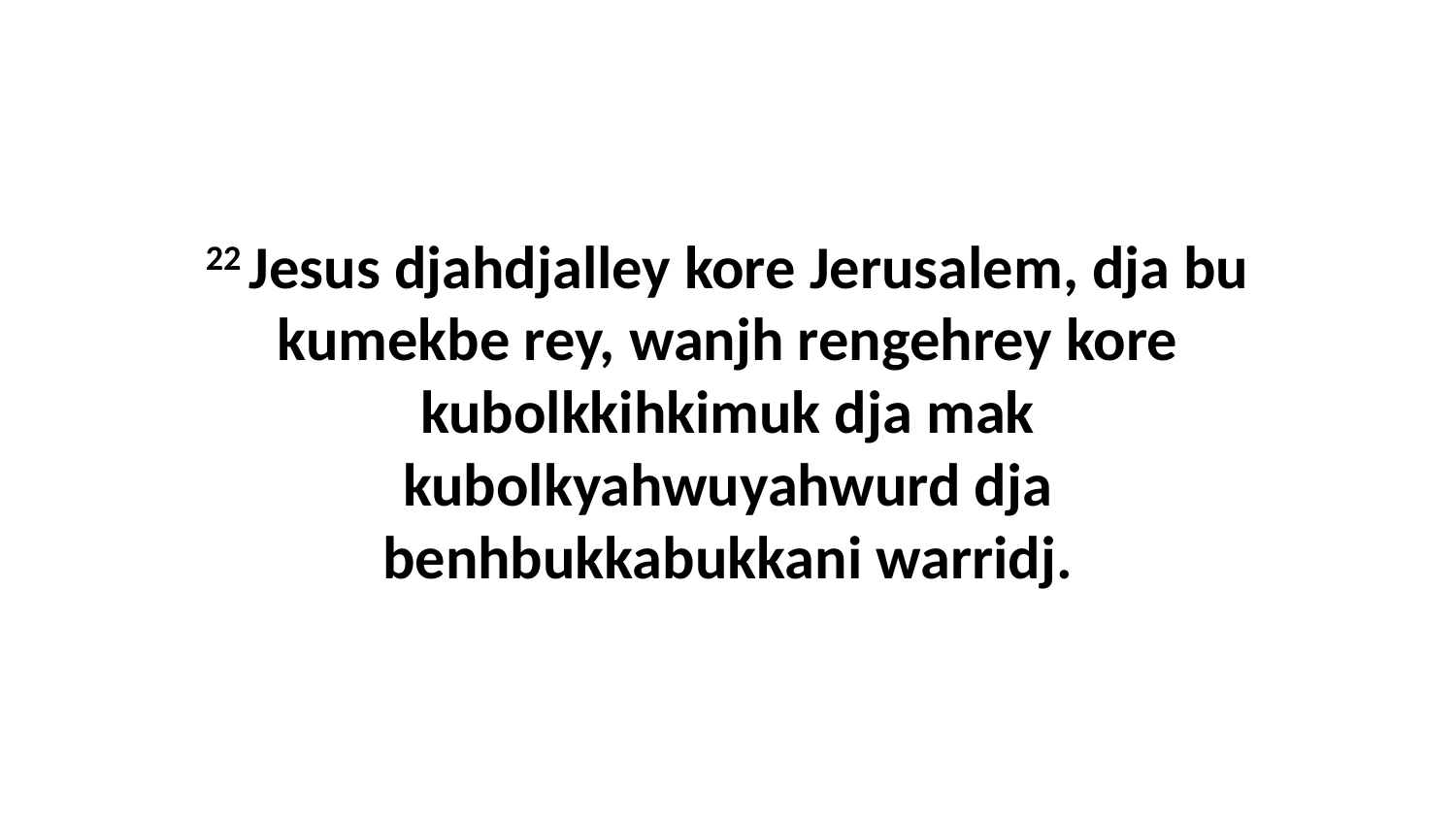

22 Jesus djahdjalley kore Jerusalem, dja bu kumekbe rey, wanjh rengehrey kore kubolkkihkimuk dja mak kubolkyahwuyahwurd dja benhbukkabukkani warridj.